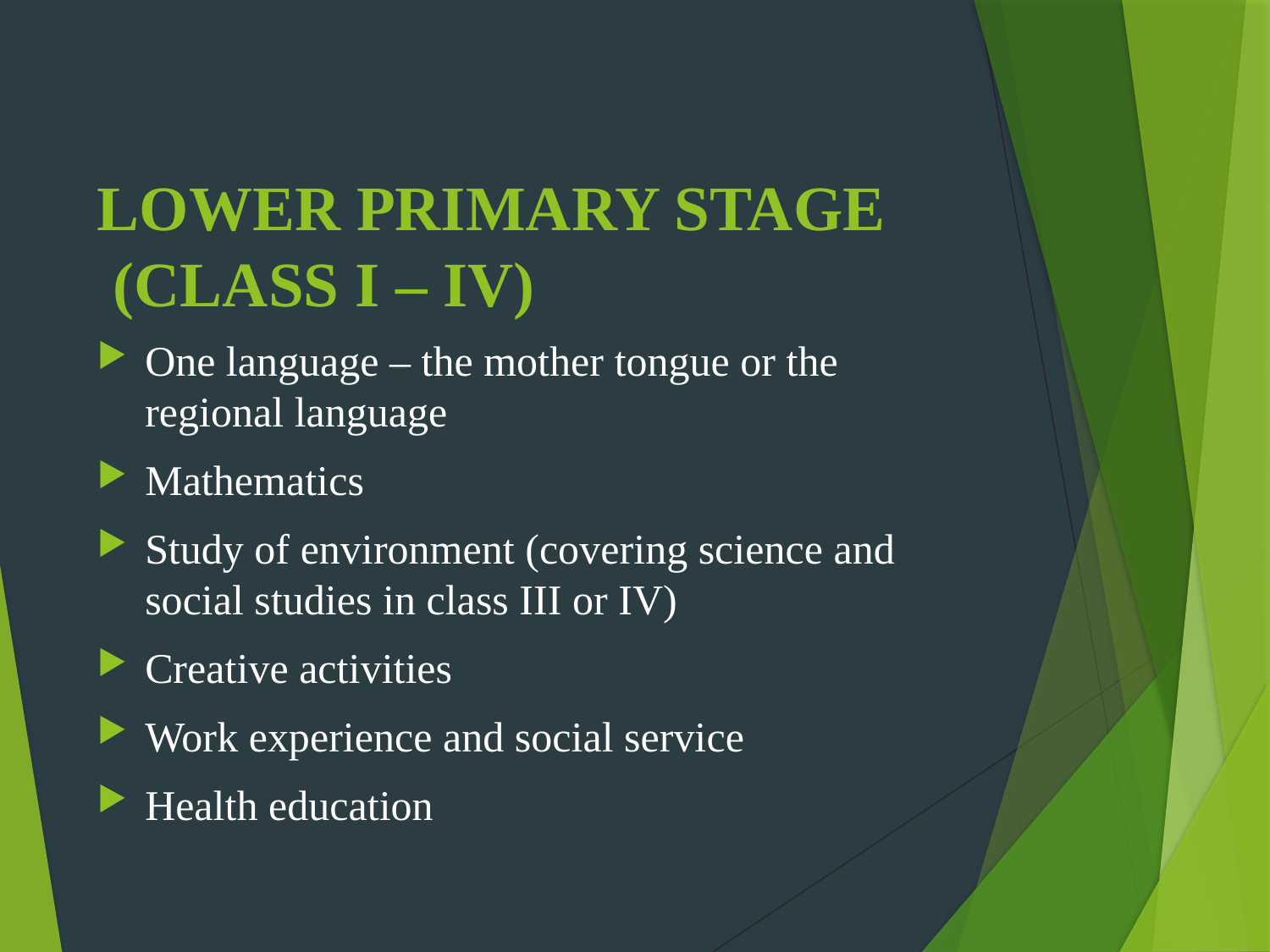

# LOWER PRIMARY STAGE (CLASS I – IV)
One language – the mother tongue or the regional language
Mathematics
Study of environment (covering science and social studies in class III or IV)
Creative activities
Work experience and social service
Health education